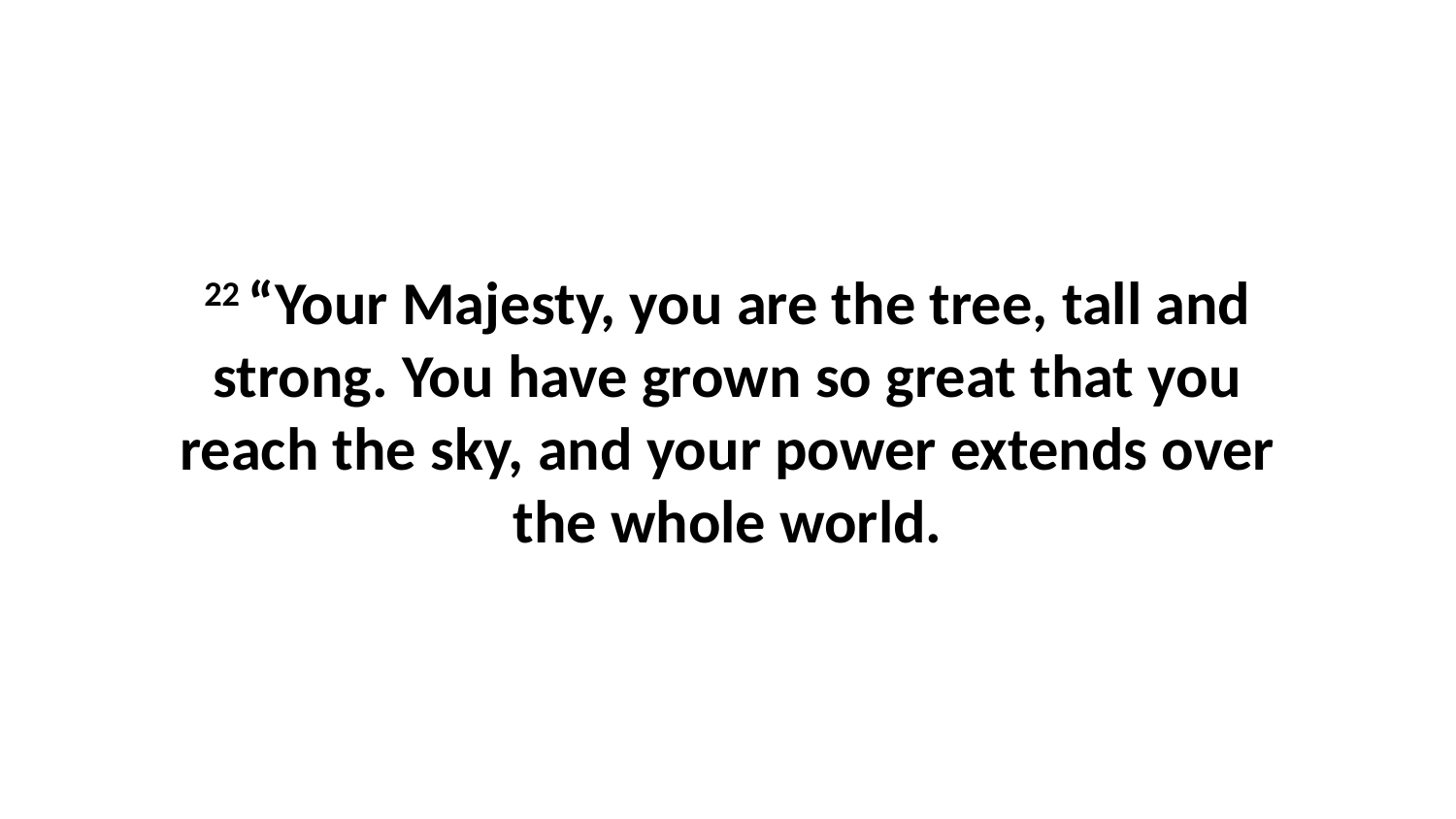

22 “Your Majesty, you are the tree, tall and strong. You have grown so great that you reach the sky, and your power extends over the whole world.